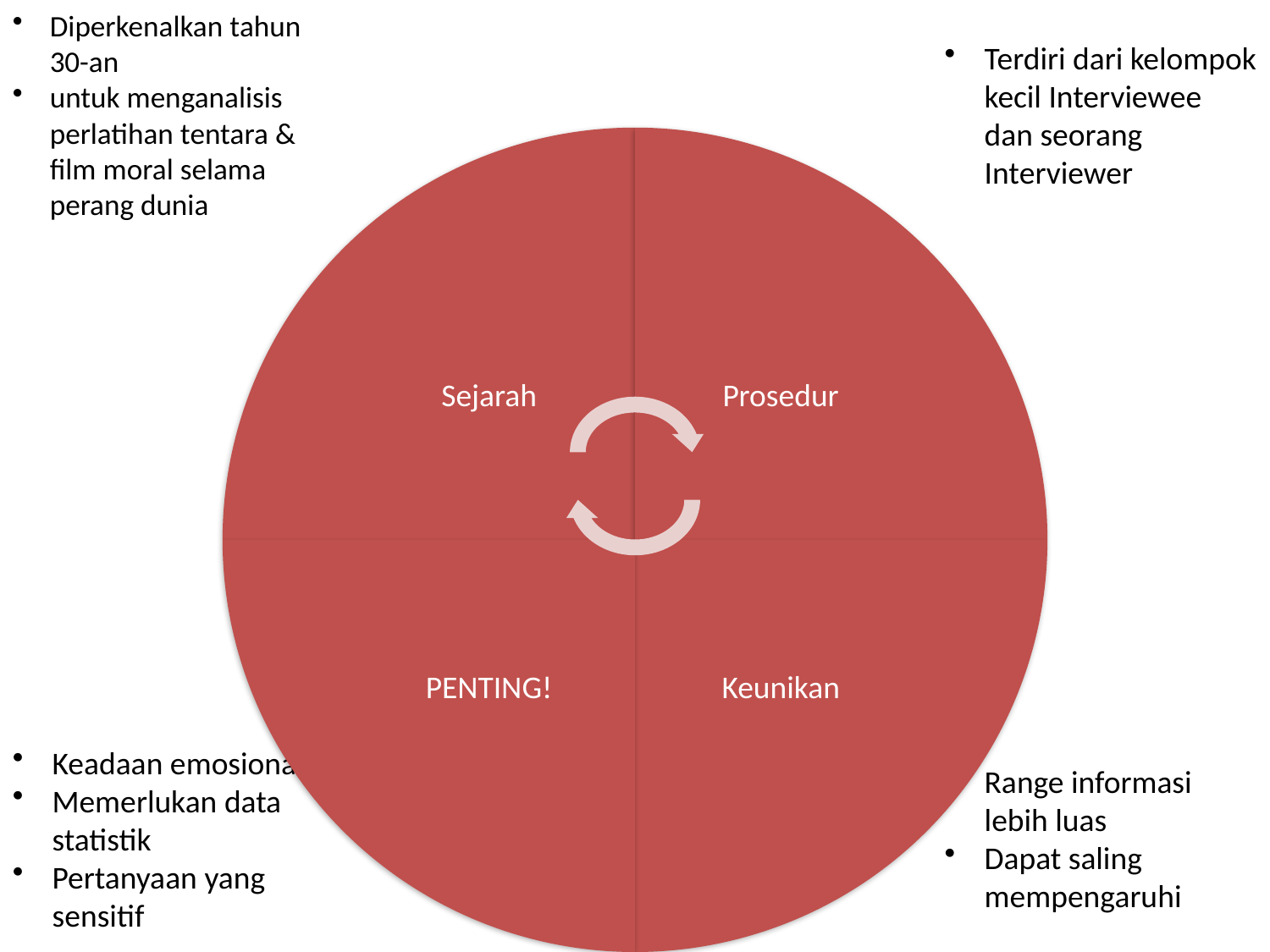

Sejarah
Diperkenalkan tahun 30-an
Prosedur
Terdiri dari kelompok kecil Interviewee dan seorang Interviewer
Keunikan
Range informasi lebih luas
PENTING!
Keadaan emosional
untuk menganalisis perlatihan tentara & film moral selama perang dunia
Dapat saling mempengaruhi
Memerlukan data statistik
Pertanyaan yang sensitif